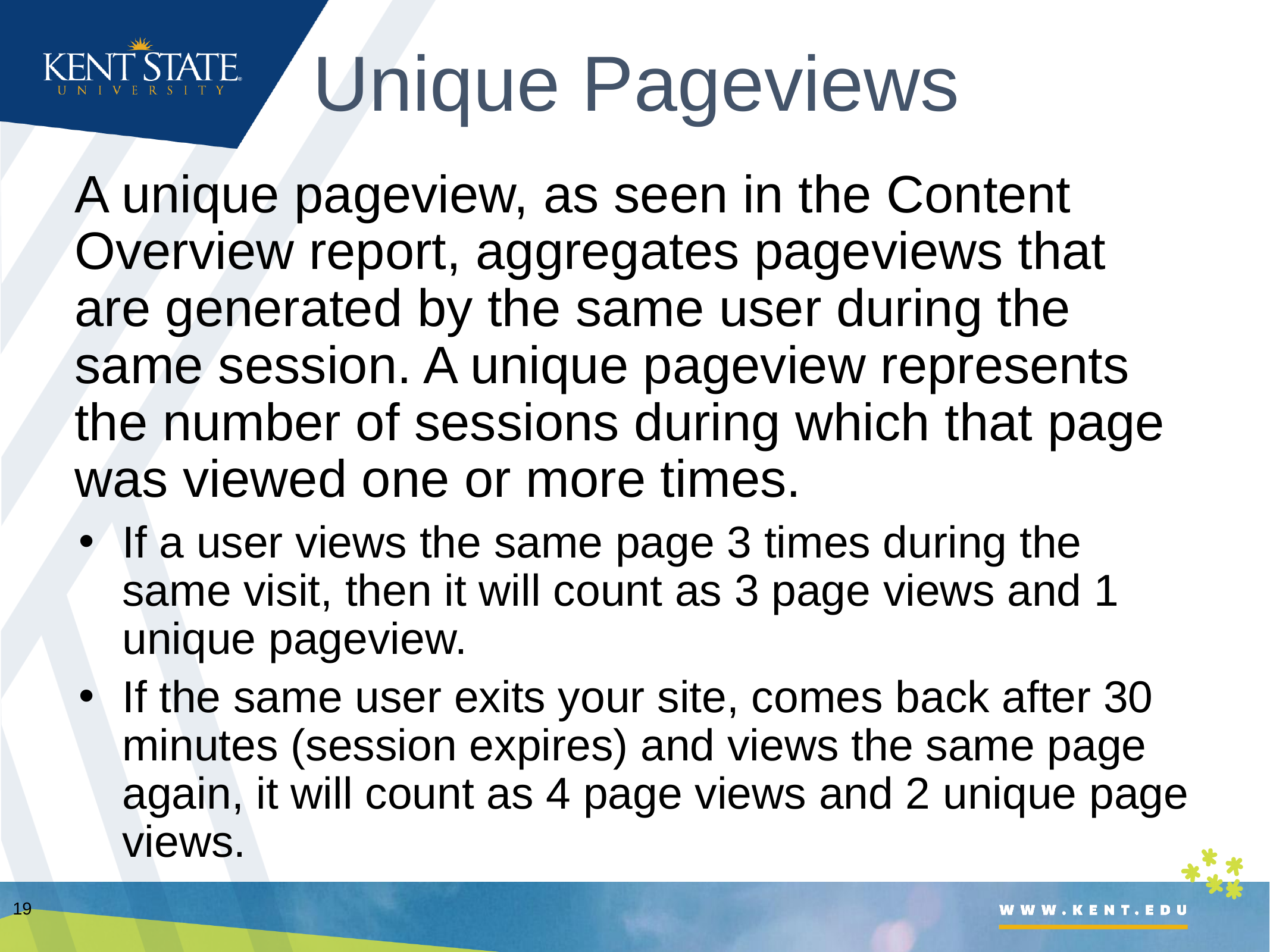

# Unique Pageviews
A unique pageview, as seen in the Content Overview report, aggregates pageviews that are generated by the same user during the same session. A unique pageview represents the number of sessions during which that page was viewed one or more times.
If a user views the same page 3 times during the same visit, then it will count as 3 page views and 1 unique pageview.
If the same user exits your site, comes back after 30 minutes (session expires) and views the same page again, it will count as 4 page views and 2 unique page views.
19